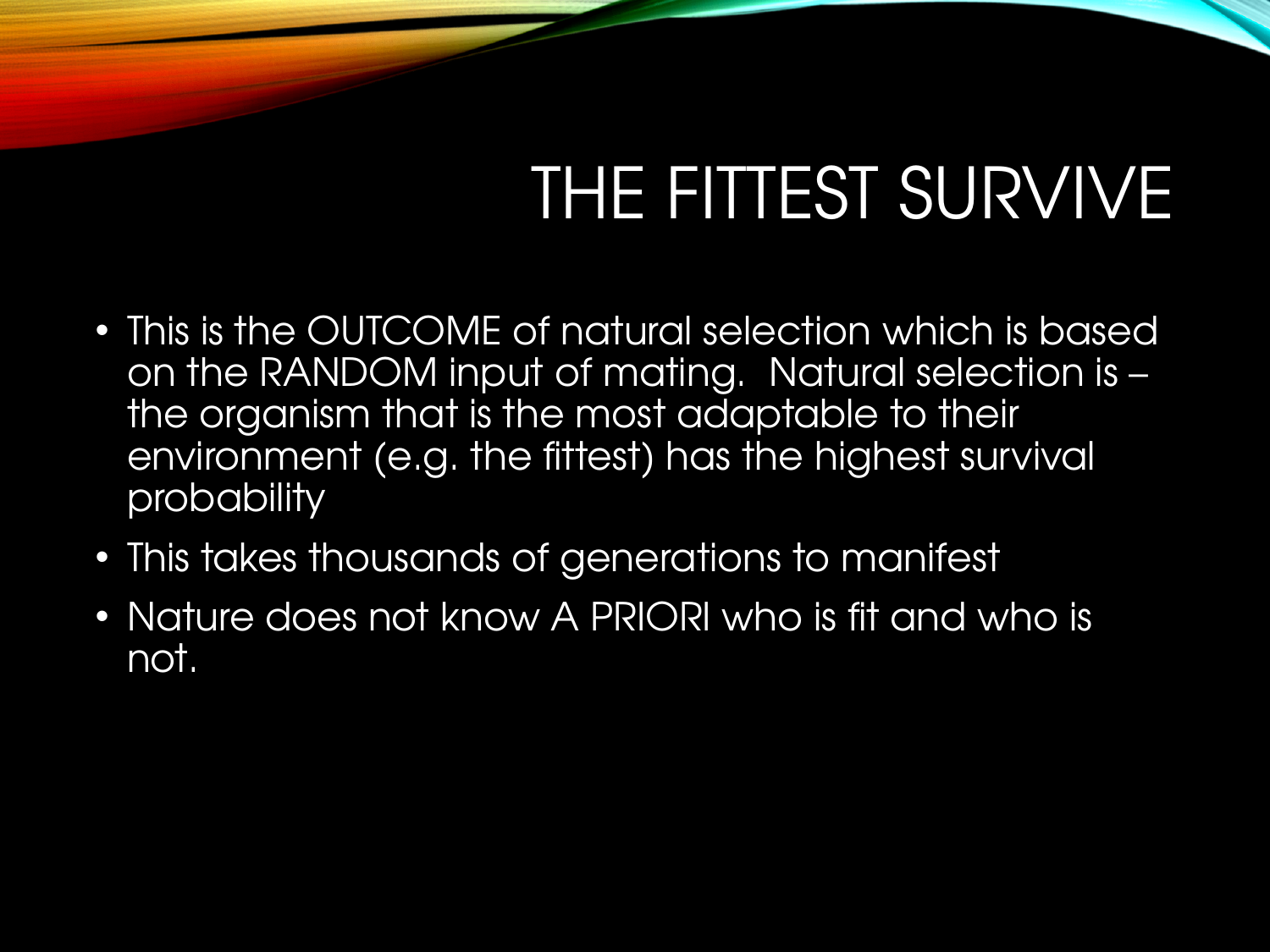

# The Fittest Survive
This is the OUTCOME of natural selection which is based on the RANDOM input of mating.  Natural selection is – the organism that is the most adaptable to their environment (e.g. the fittest) has the highest survival probability
This takes thousands of generations to manifest
Nature does not know A PRIORI who is fit and who is not.